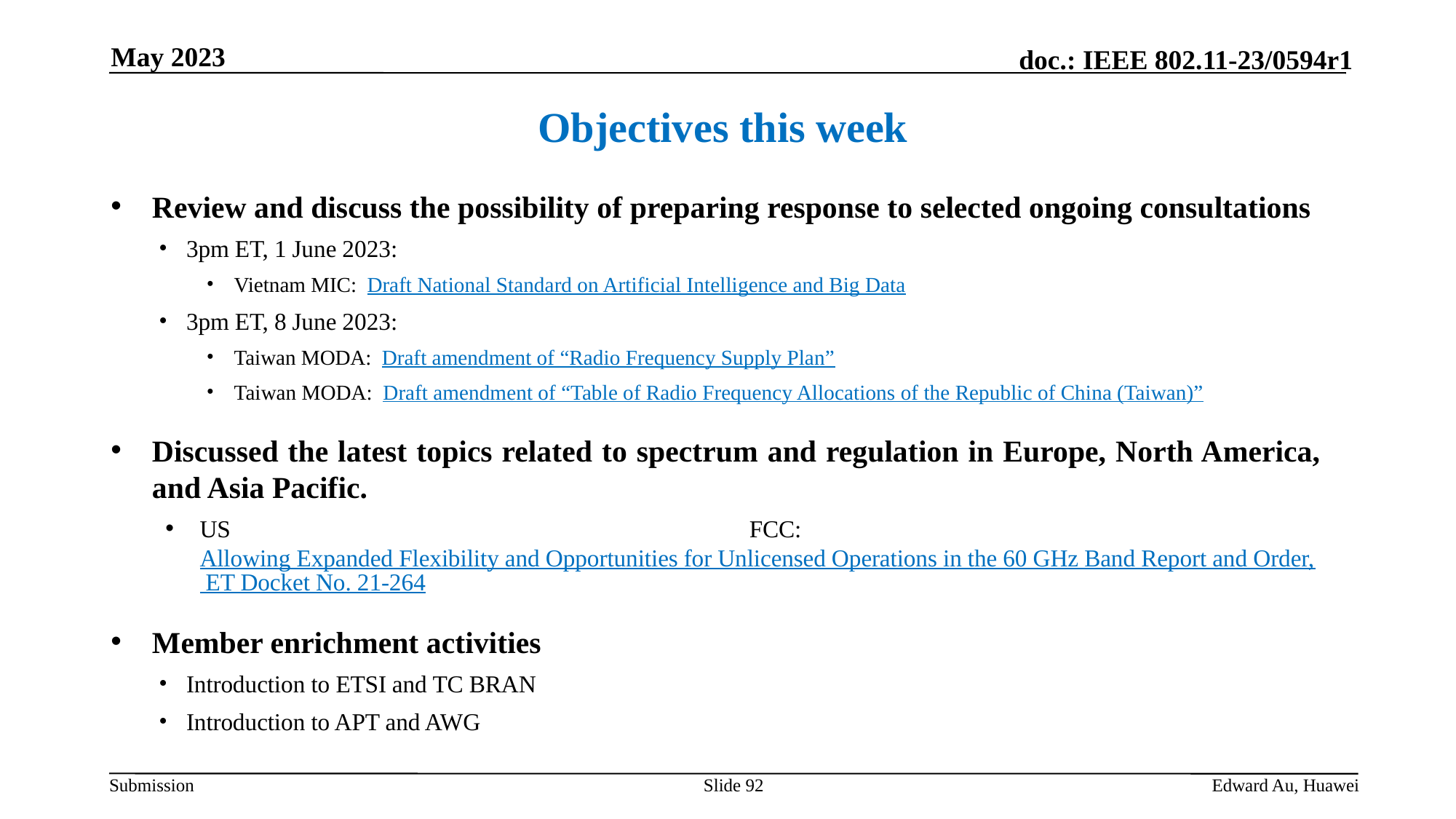

May 2023
Objectives this week
Review and discuss the possibility of preparing response to selected ongoing consultations
3pm ET, 1 June 2023:
Vietnam MIC:  Draft National Standard on Artificial Intelligence and Big Data
3pm ET, 8 June 2023:
Taiwan MODA:  Draft amendment of “Radio Frequency Supply Plan”
Taiwan MODA:  Draft amendment of “Table of Radio Frequency Allocations of the Republic of China (Taiwan)”
Discussed the latest topics related to spectrum and regulation in Europe, North America, and Asia Pacific.
US FCC:  Allowing Expanded Flexibility and Opportunities for Unlicensed Operations in the 60 GHz Band Report and Order, ET Docket No. 21-264
Member enrichment activities
Introduction to ETSI and TC BRAN
Introduction to APT and AWG

Slide 92
Edward Au, Huawei